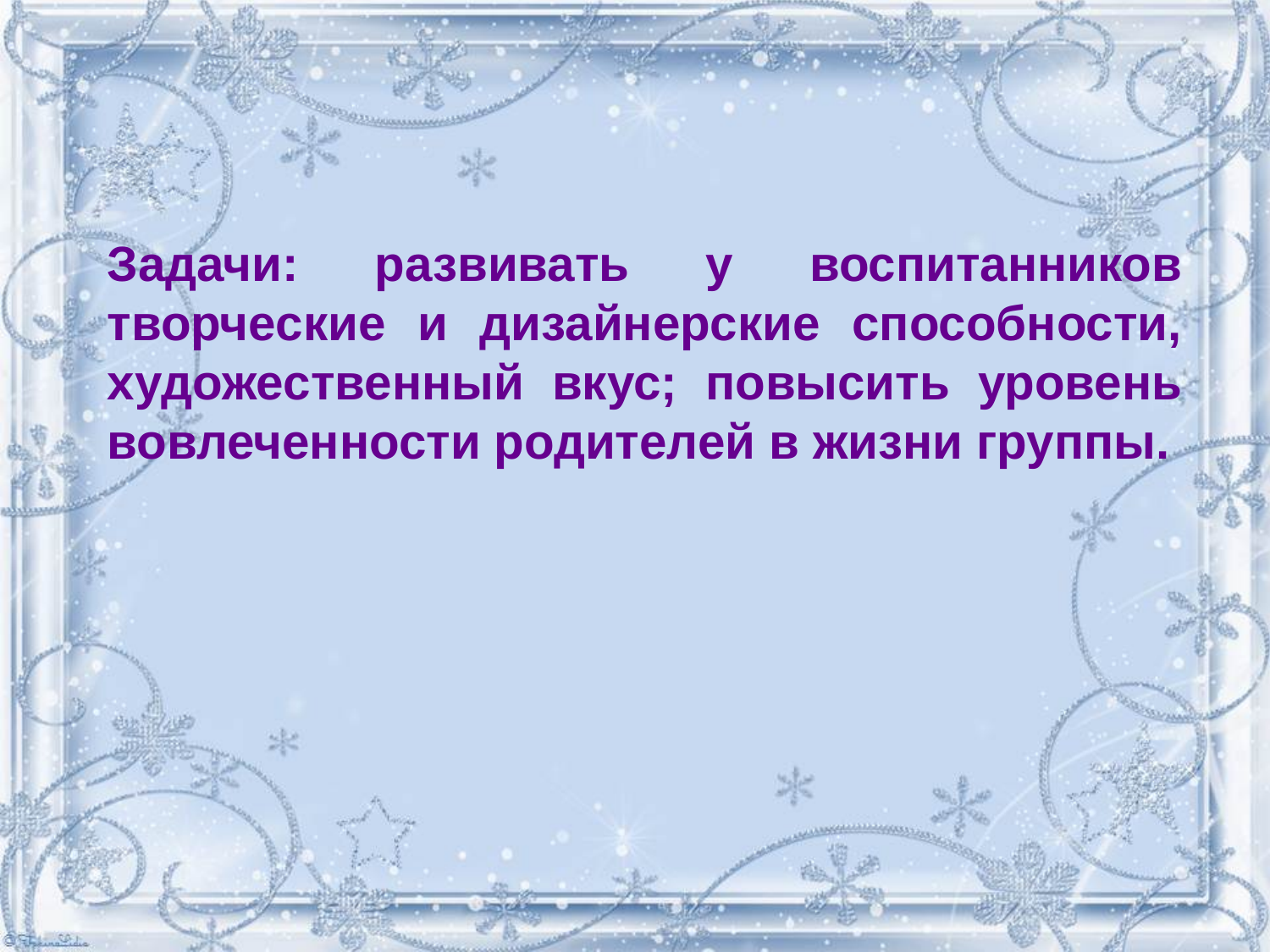

#
Задачи: развивать у воспитанников творческие и дизайнерские способности, художественный вкус; повысить уровень вовлеченности родителей в жизни группы.